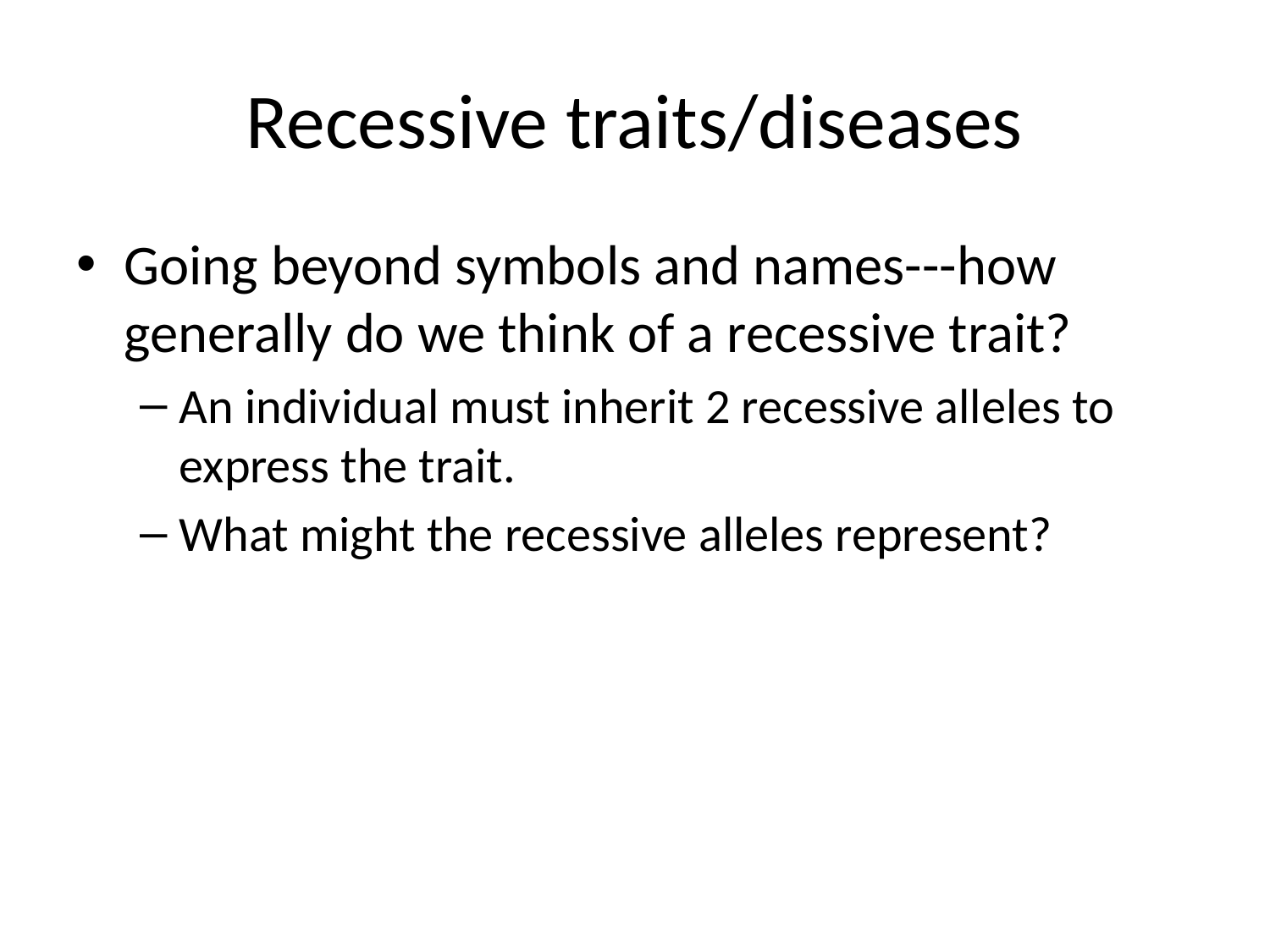

# Recessive traits/diseases
Going beyond symbols and names---how generally do we think of a recessive trait?
An individual must inherit 2 recessive alleles to express the trait.
What might the recessive alleles represent?